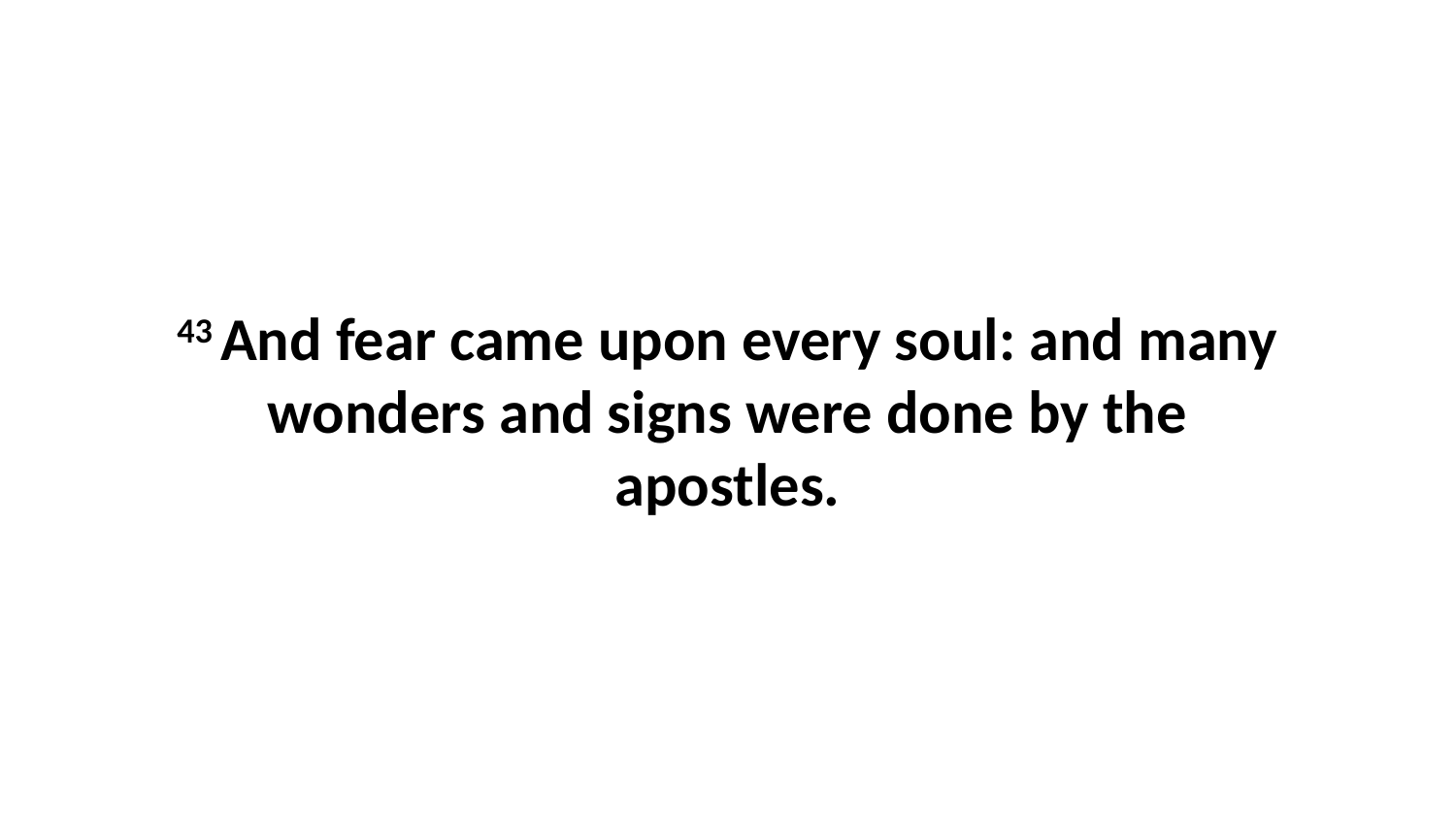

43 And fear came upon every soul: and many wonders and signs were done by the apostles.